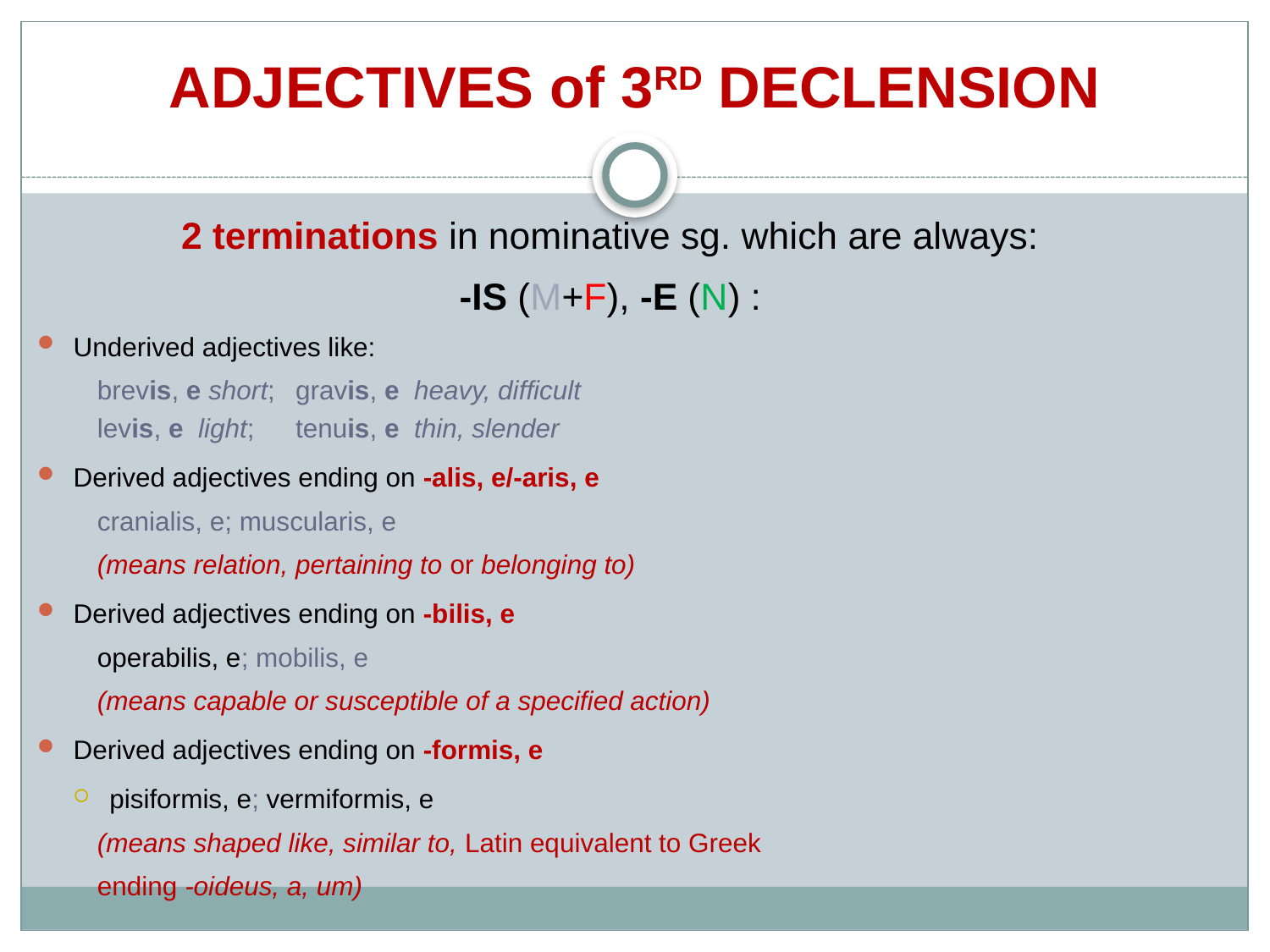

# ADJECTIVES of 3RD DECLENSION
2 terminations in nominative sg. which are always:
-IS (M+F), -E (N) :
Underived adjectives like:
brevis, e short; 	gravis, e  heavy, difficult
levis, e  light;  	tenuis, e  thin, slender
Derived adjectives ending on -alis, e/-aris, e
cranialis, e; muscularis, e
(means relation, pertaining to or belonging to)
Derived adjectives ending on -bilis, e
operabilis, e; mobilis, e
(means capable or susceptible of a specified action)
Derived adjectives ending on -formis, e
pisiformis, e; vermiformis, e
(means shaped like, similar to, Latin equivalent to Greek
ending -oideus, a, um)